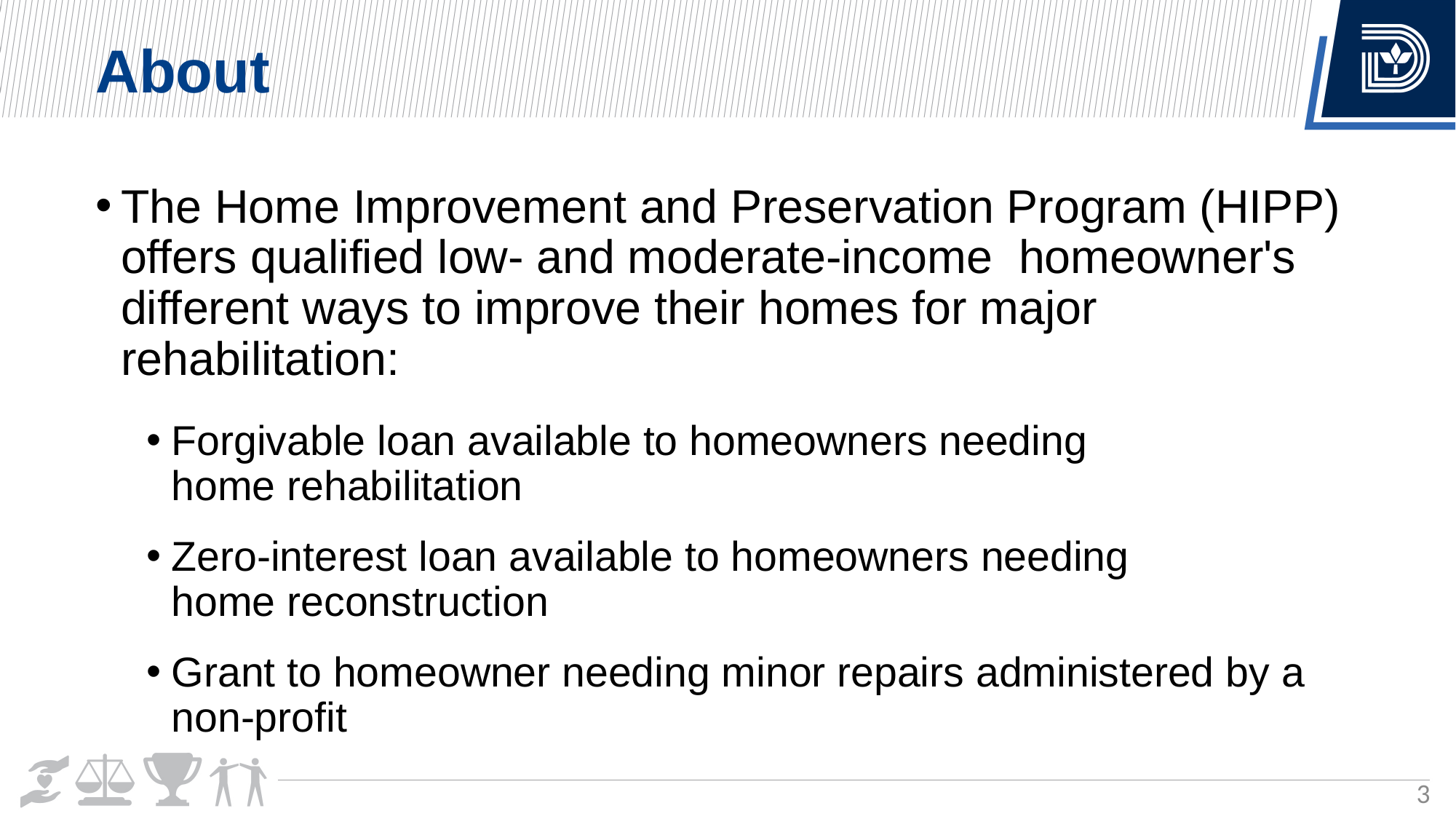

About
The Home Improvement and Preservation Program (HIPP) offers qualified low- and moderate-income  homeowner's different ways to improve their homes for major rehabilitation:

Forgivable loan available to homeowners needing home rehabilitation

Zero-interest loan available to homeowners needing home reconstruction

Grant to homeowner needing minor repairs administered by a non-profit
3